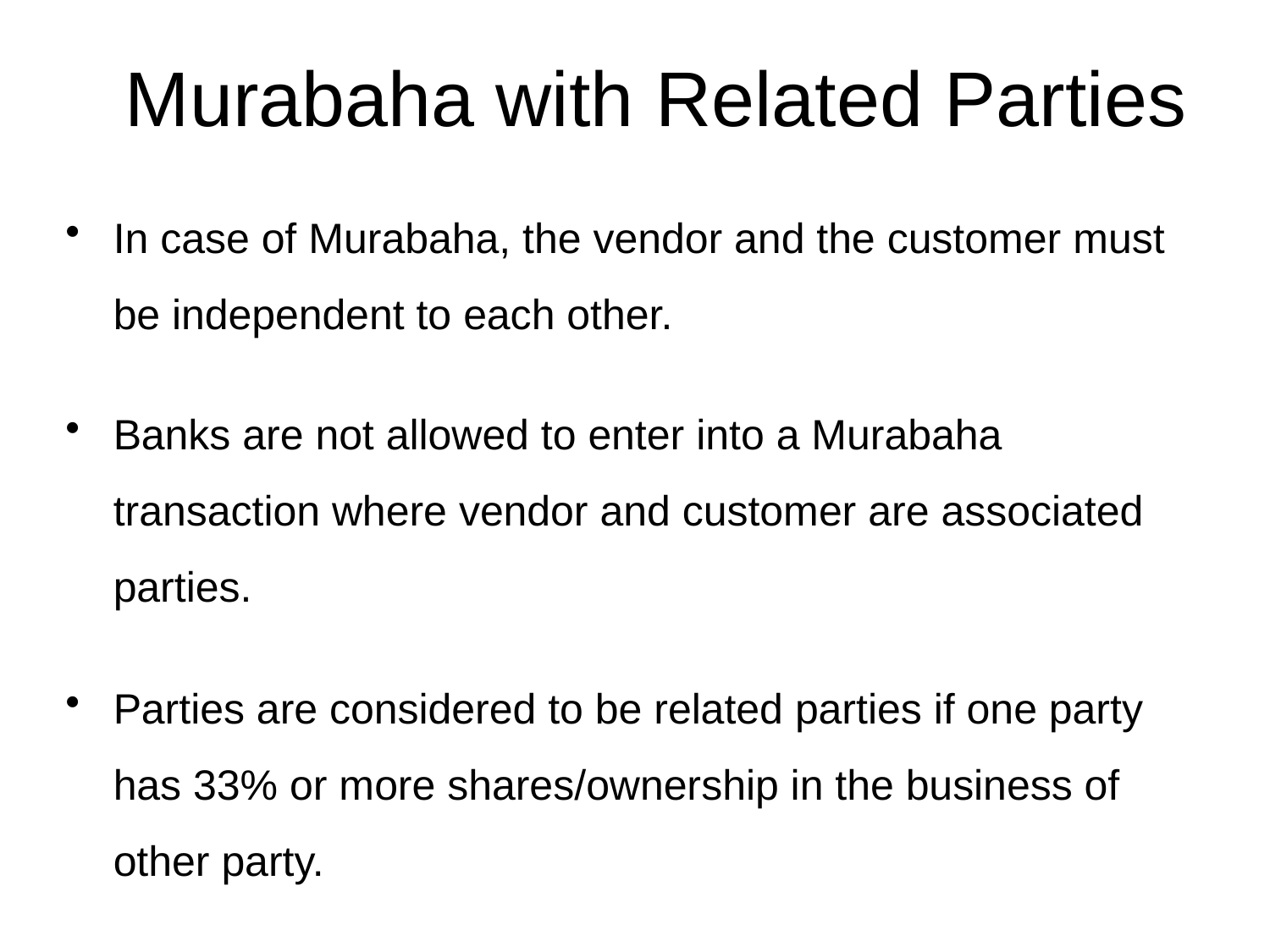

# Murabaha with Related Parties
In case of Murabaha, the vendor and the customer must be independent to each other.

Banks are not allowed to enter into a Murabaha transaction where vendor and customer are associated parties.

Parties are considered to be related parties if one party has 33% or more shares/ownership in the business of other party.